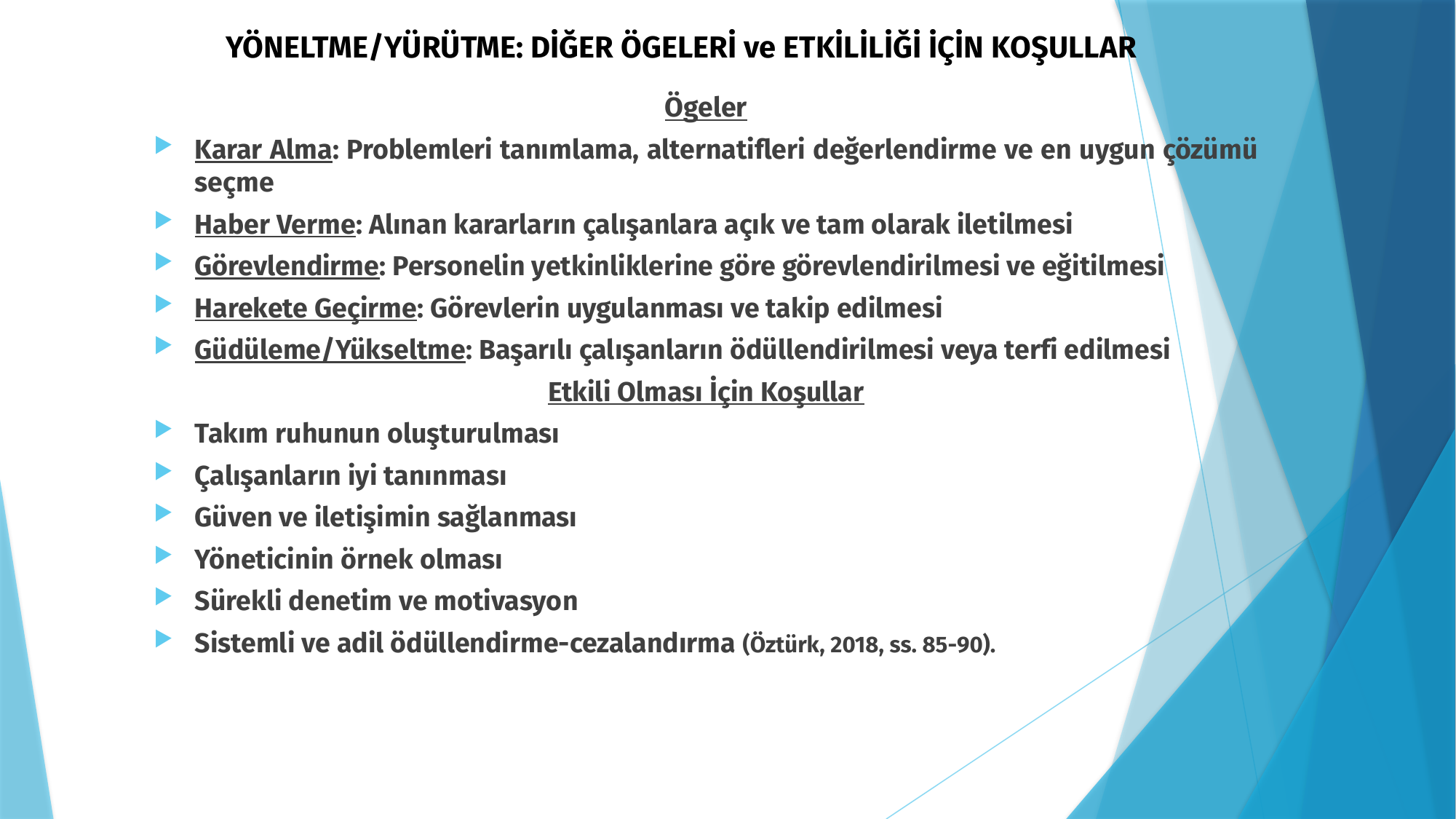

# YÖNELTME/YÜRÜTME: DİĞER ÖGELERİ ve ETKİLİLİĞİ İÇİN KOŞULLAR
Ögeler
Karar Alma: Problemleri tanımlama, alternatifleri değerlendirme ve en uygun çözümü seçme
Haber Verme: Alınan kararların çalışanlara açık ve tam olarak iletilmesi
Görevlendirme: Personelin yetkinliklerine göre görevlendirilmesi ve eğitilmesi
Harekete Geçirme: Görevlerin uygulanması ve takip edilmesi
Güdüleme/Yükseltme: Başarılı çalışanların ödüllendirilmesi veya terfi edilmesi
Etkili Olması İçin Koşullar
Takım ruhunun oluşturulması
Çalışanların iyi tanınması
Güven ve iletişimin sağlanması
Yöneticinin örnek olması
Sürekli denetim ve motivasyon
Sistemli ve adil ödüllendirme-cezalandırma (Öztürk, 2018, ss. 85-90).